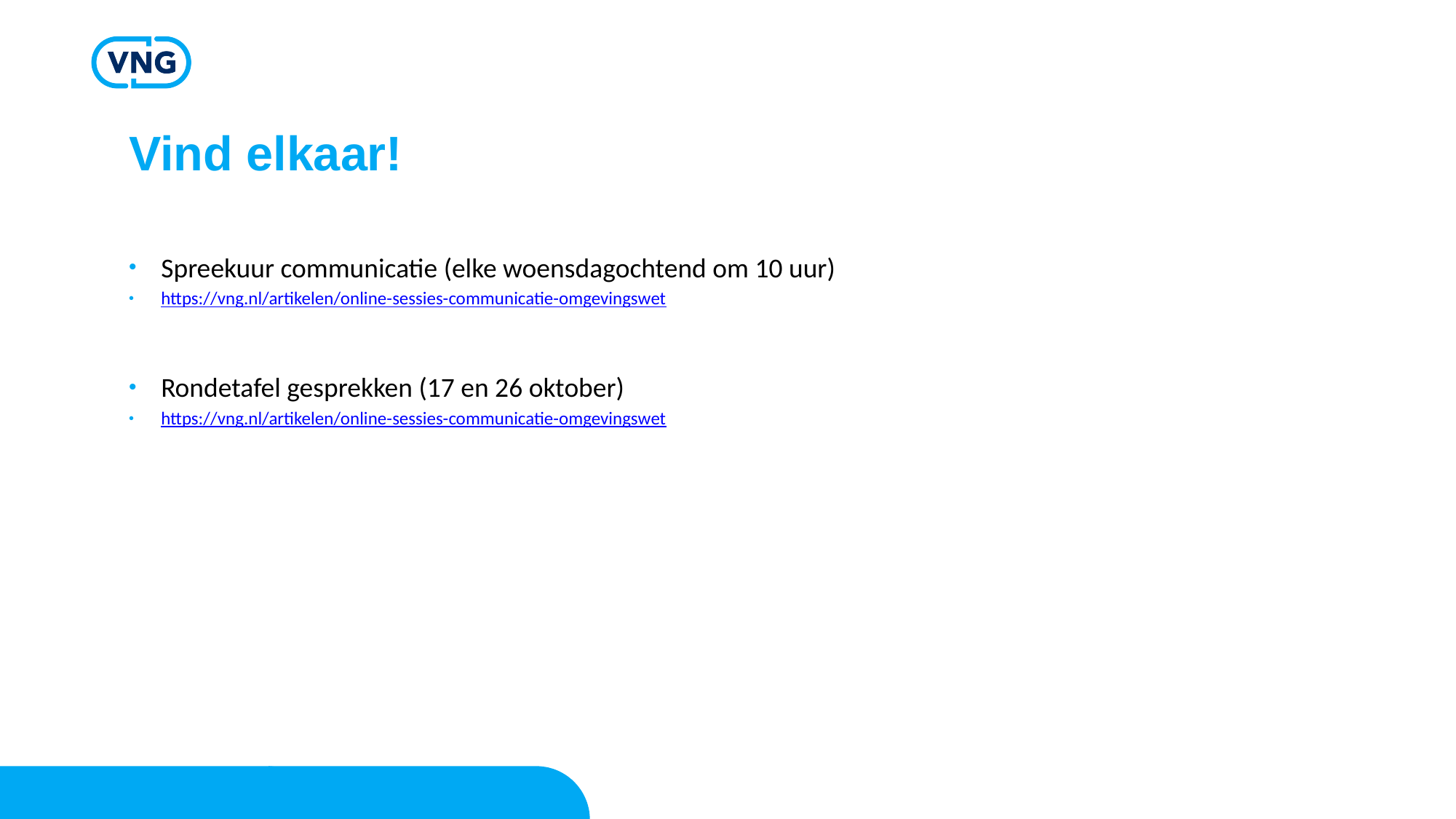

# Vind elkaar!

Spreekuur communicatie (elke woensdagochtend om 10 uur)
https://vng.nl/artikelen/online-sessies-communicatie-omgevingswet
Rondetafel gesprekken (17 en 26 oktober)
https://vng.nl/artikelen/online-sessies-communicatie-omgevingswet